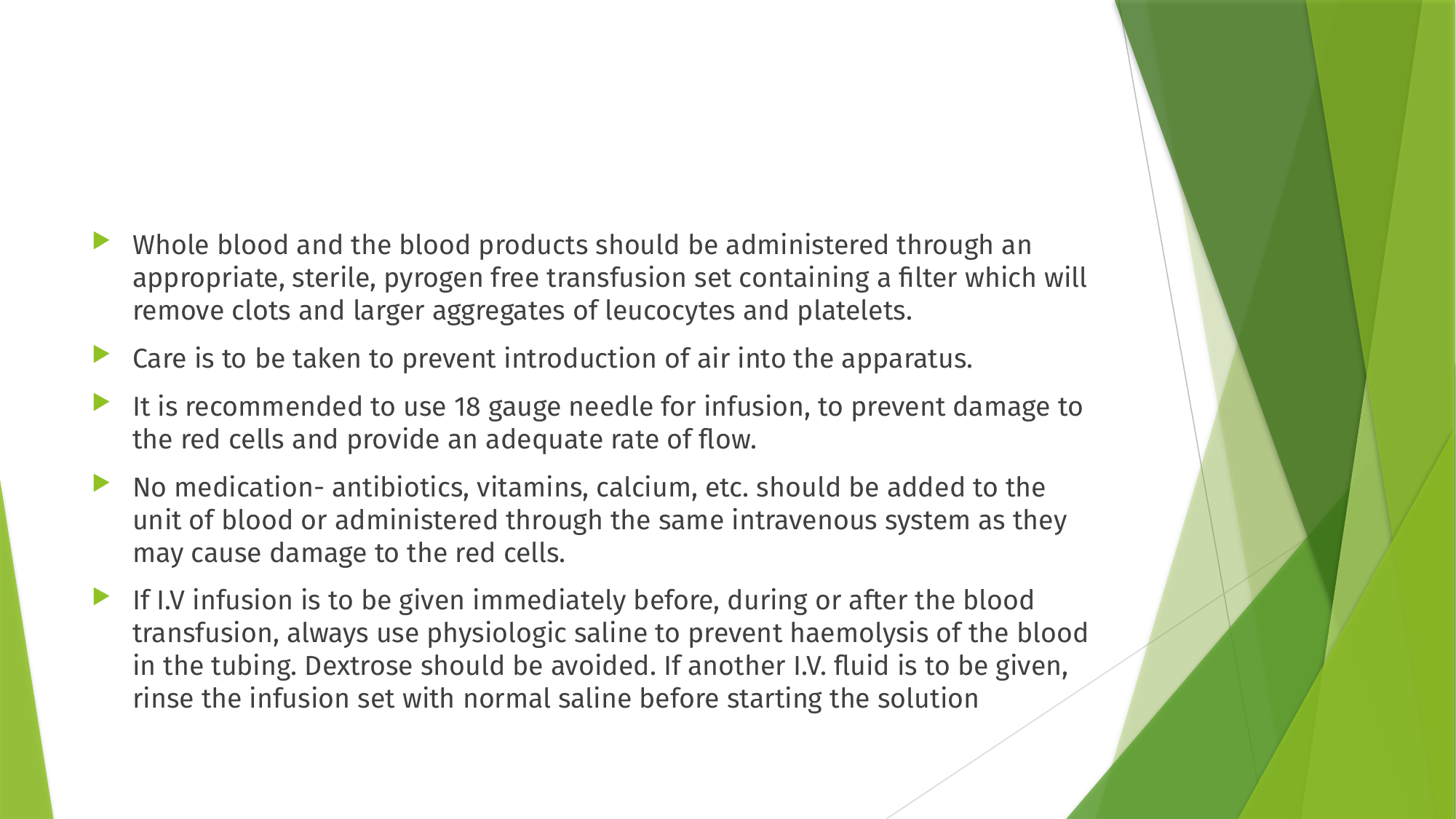

#
Whole blood and the blood products should be administered through an appropriate, sterile, pyrogen free transfusion set containing a filter which will remove clots and larger aggregates of leucocytes and platelets.
Care is to be taken to prevent introduction of air into the apparatus.
It is recommended to use 18 gauge needle for infusion, to prevent damage to the red cells and provide an adequate rate of flow.
No medication- antibiotics, vitamins, calcium, etc. should be added to the unit of blood or administered through the same intravenous system as they may cause damage to the red cells.
If I.V infusion is to be given immediately before, during or after the blood transfusion, always use physiologic saline to prevent haemolysis of the blood in the tubing. Dextrose should be avoided. If another I.V. fluid is to be given, rinse the infusion set with normal saline before starting the solution